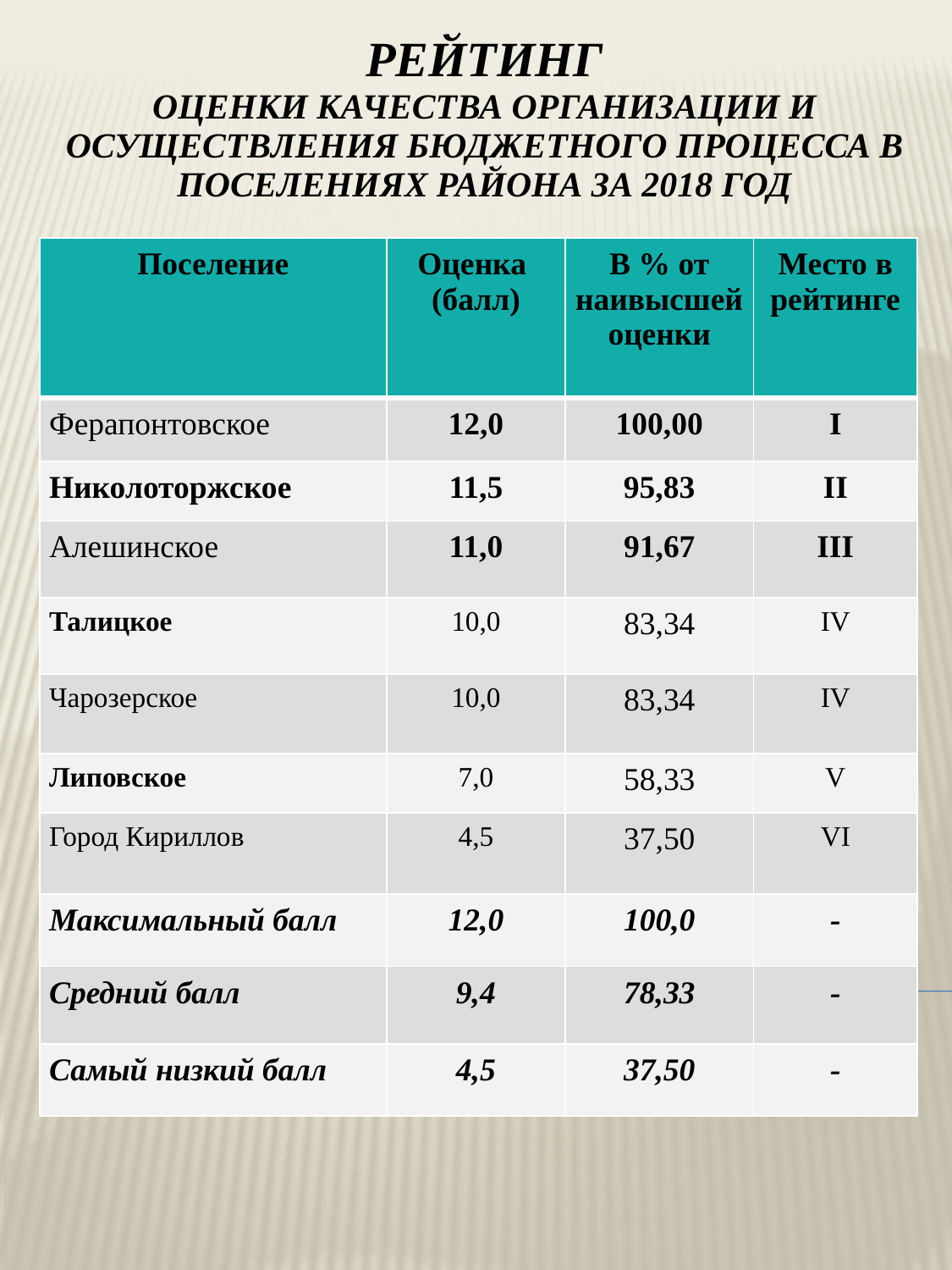

# Рейтинг оценки качества организации и осуществления бюджетного процесса в поселениях района за 2018 год
| Поселение | Оценка (балл) | В % от наивысшей оценки | Место в рейтинге |
| --- | --- | --- | --- |
| Ферапонтовское | 12,0 | 100,00 | I |
| Николоторжское | 11,5 | 95,83 | II |
| Алешинское | 11,0 | 91,67 | III |
| Талицкое | 10,0 | 83,34 | IV |
| Чарозерское | 10,0 | 83,34 | IV |
| Липовское | 7,0 | 58,33 | V |
| Город Кириллов | 4,5 | 37,50 | VI |
| Максимальный балл | 12,0 | 100,0 | - |
| Средний балл | 9,4 | 78,33 | - |
| Самый низкий балл | 4,5 | 37,50 | - |